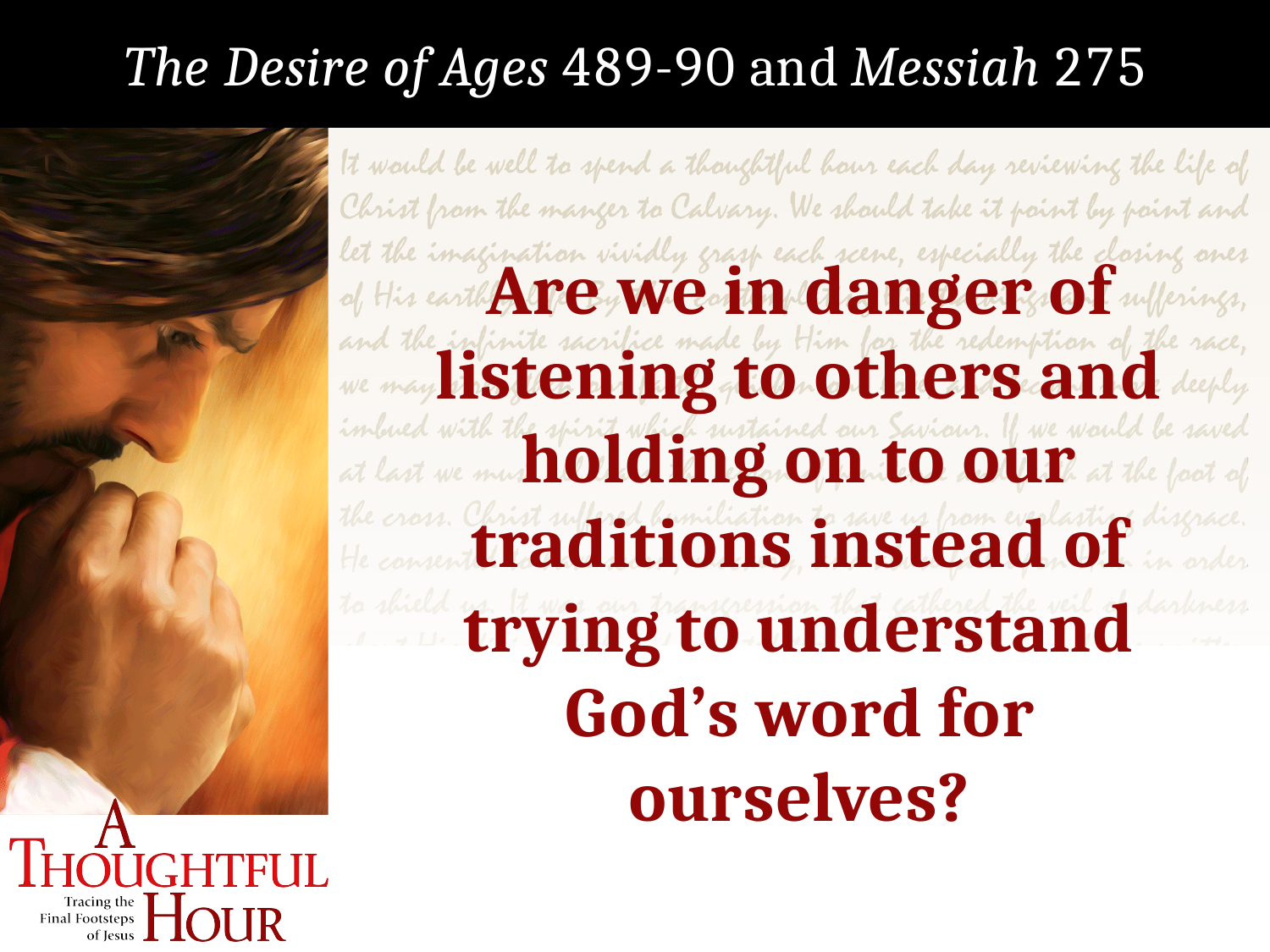

The Desire of Ages 489-90 and Messiah 275
Are we in danger of listening to others and holding on to our traditions instead of trying to understand God’s word for ourselves?